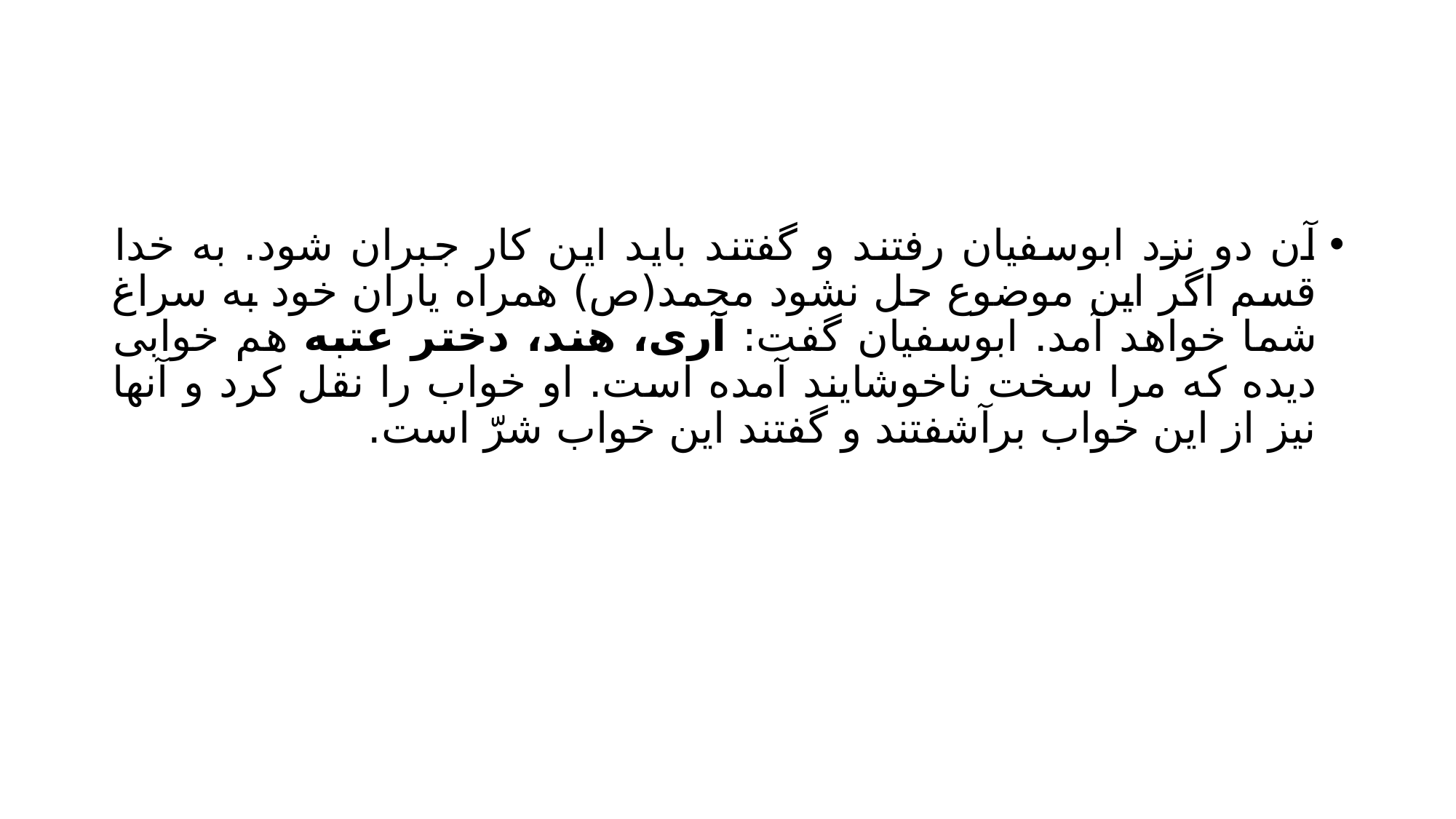

#
آن دو نزد ابوسفیان رفتند و گفتند باید این کار جبران شود. به خدا قسم اگر این موضوع حل نشود محمد(ص) همراه یاران خود به سراغ شما خواهد آمد. ابوسفیان گفت: آری، هند، دختر عتبه هم خوابی دیده که مرا سخت ناخوشایند آمده است. او خواب را نقل کرد و آنها نیز از این خواب برآشفتند و گفتند این خواب شرّ است.